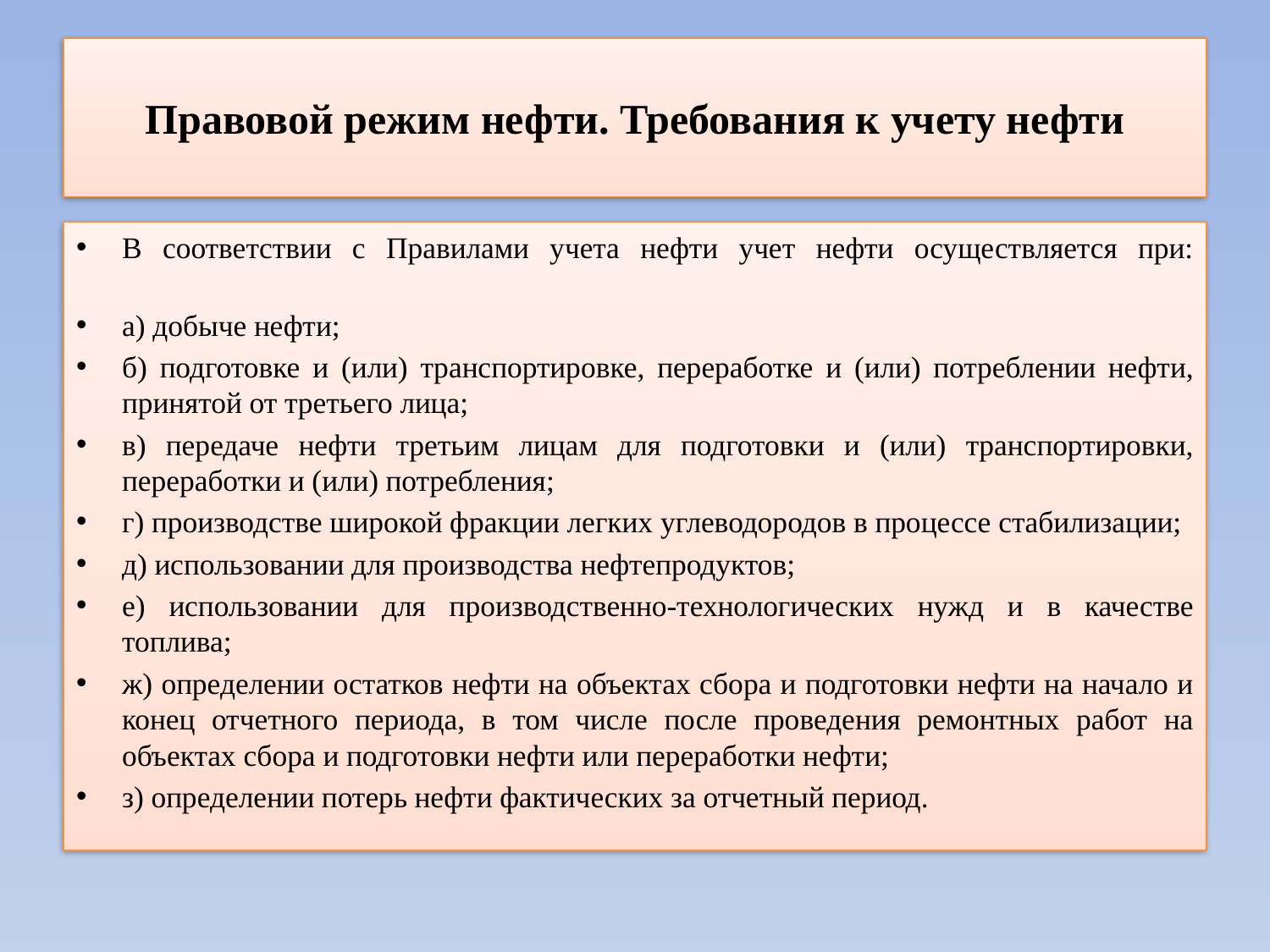

# Правовой режим нефти. Требования к учету нефти
В соответствии с Правилами учета нефти учет нефти осуществляется при:
а) добыче нефти;
б) подготовке и (или) транспортировке, переработке и (или) потреблении нефти, принятой от третьего лица;
в) передаче нефти третьим лицам для подготовки и (или) транспортировки, переработки и (или) потребления;
г) производстве широкой фракции легких углеводородов в процессе стабилизации;
д) использовании для производства нефтепродуктов;
е) использовании для производственно-технологических нужд и в качестве топлива;
ж) определении остатков нефти на объектах сбора и подготовки нефти на начало и конец отчетного периода, в том числе после проведения ремонтных работ на объектах сбора и подготовки нефти или переработки нефти;
з) определении потерь нефти фактических за отчетный период.